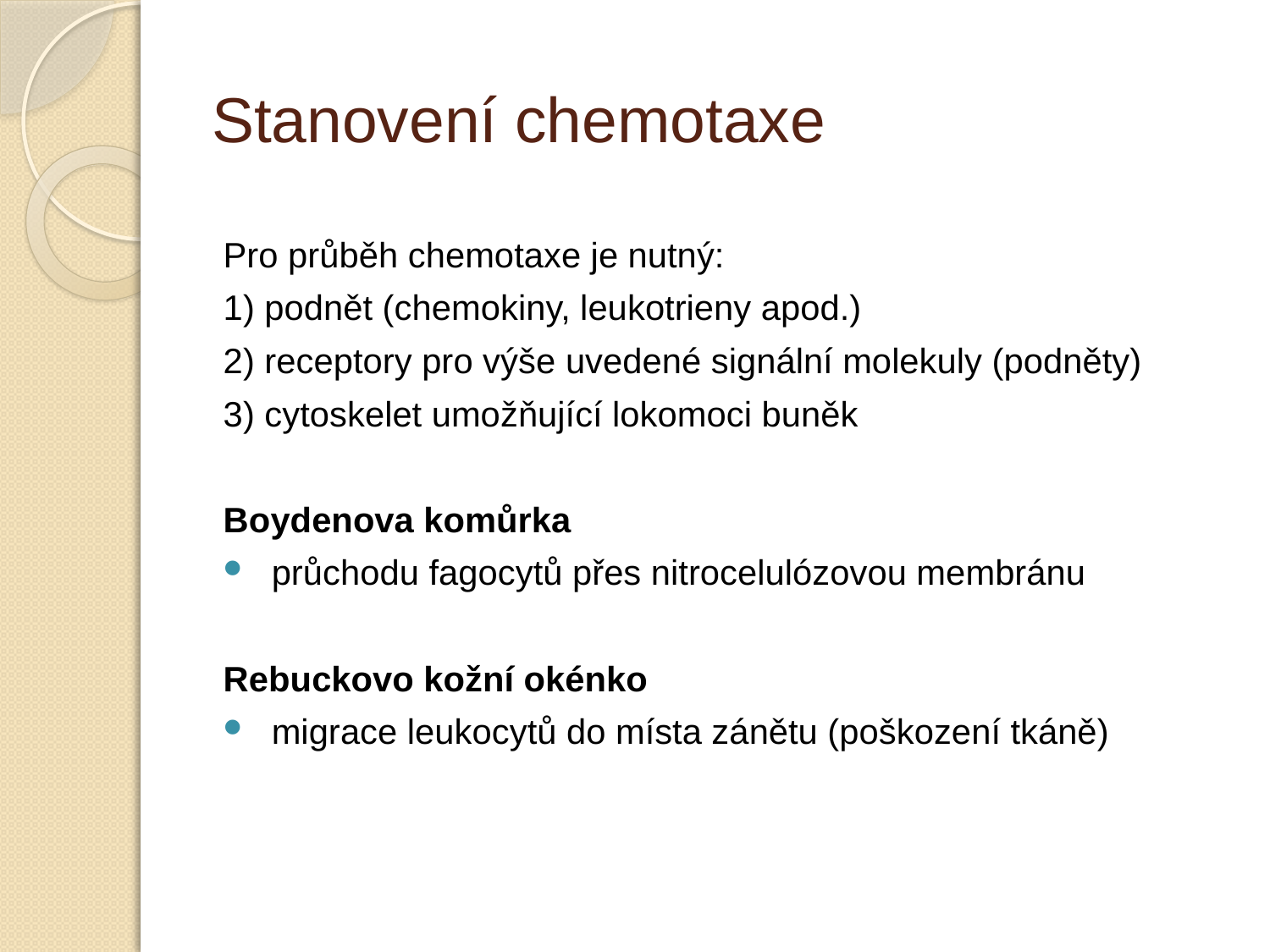

# Stanovení chemotaxe
Pro průběh chemotaxe je nutný:
1) podnět (chemokiny, leukotrieny apod.)
2) receptory pro výše uvedené signální molekuly (podněty)
3) cytoskelet umožňující lokomoci buněk

Boydenova komůrka
 průchodu fagocytů přes nitrocelulózovou membránu

Rebuckovo kožní okénko
 migrace leukocytů do místa zánětu (poškození tkáně)